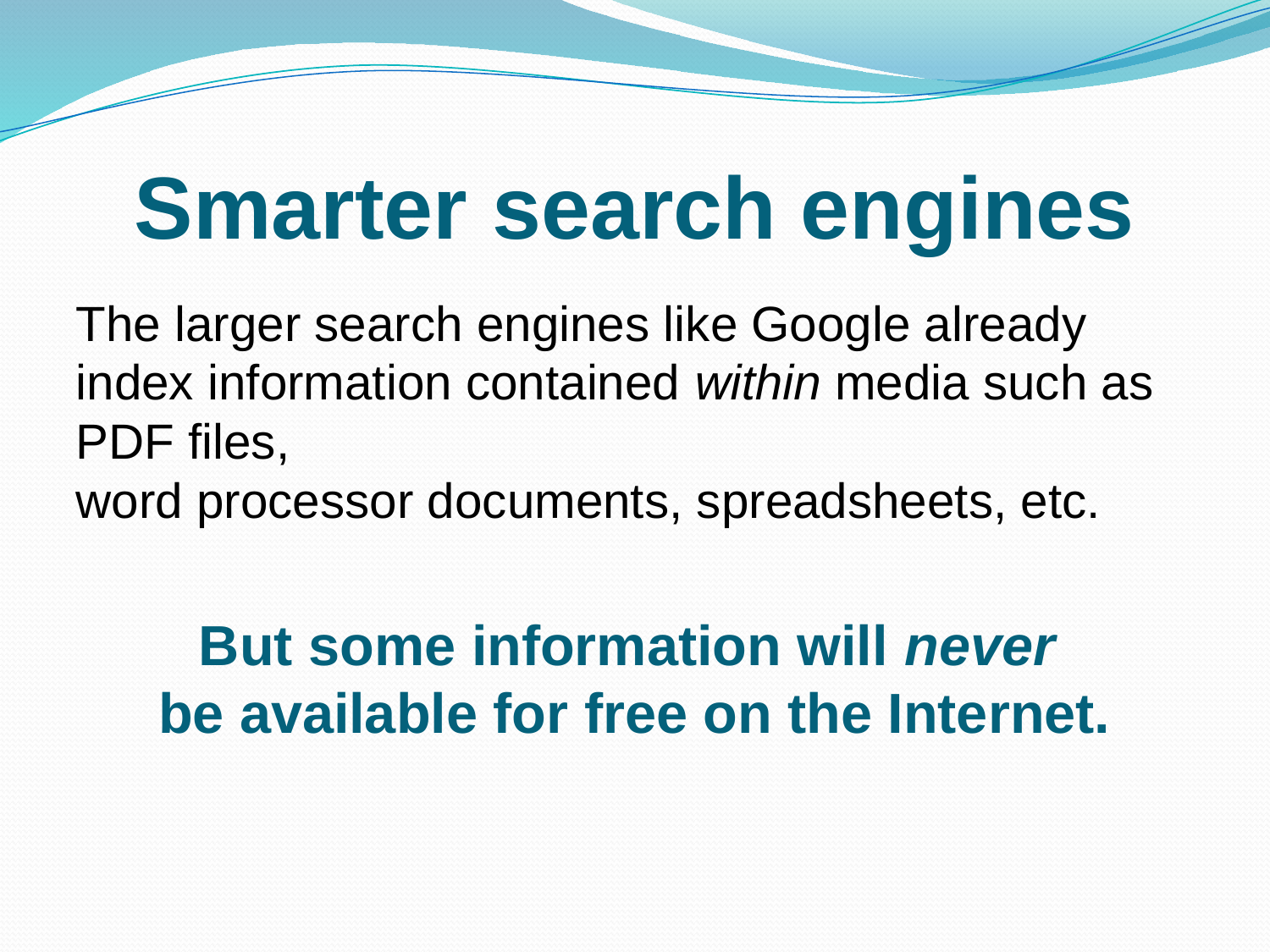

# Smarter search engines
The larger search engines like Google already index information contained within media such as PDF files,
word processor documents, spreadsheets, etc.

But some information will never
be available for free on the Internet.